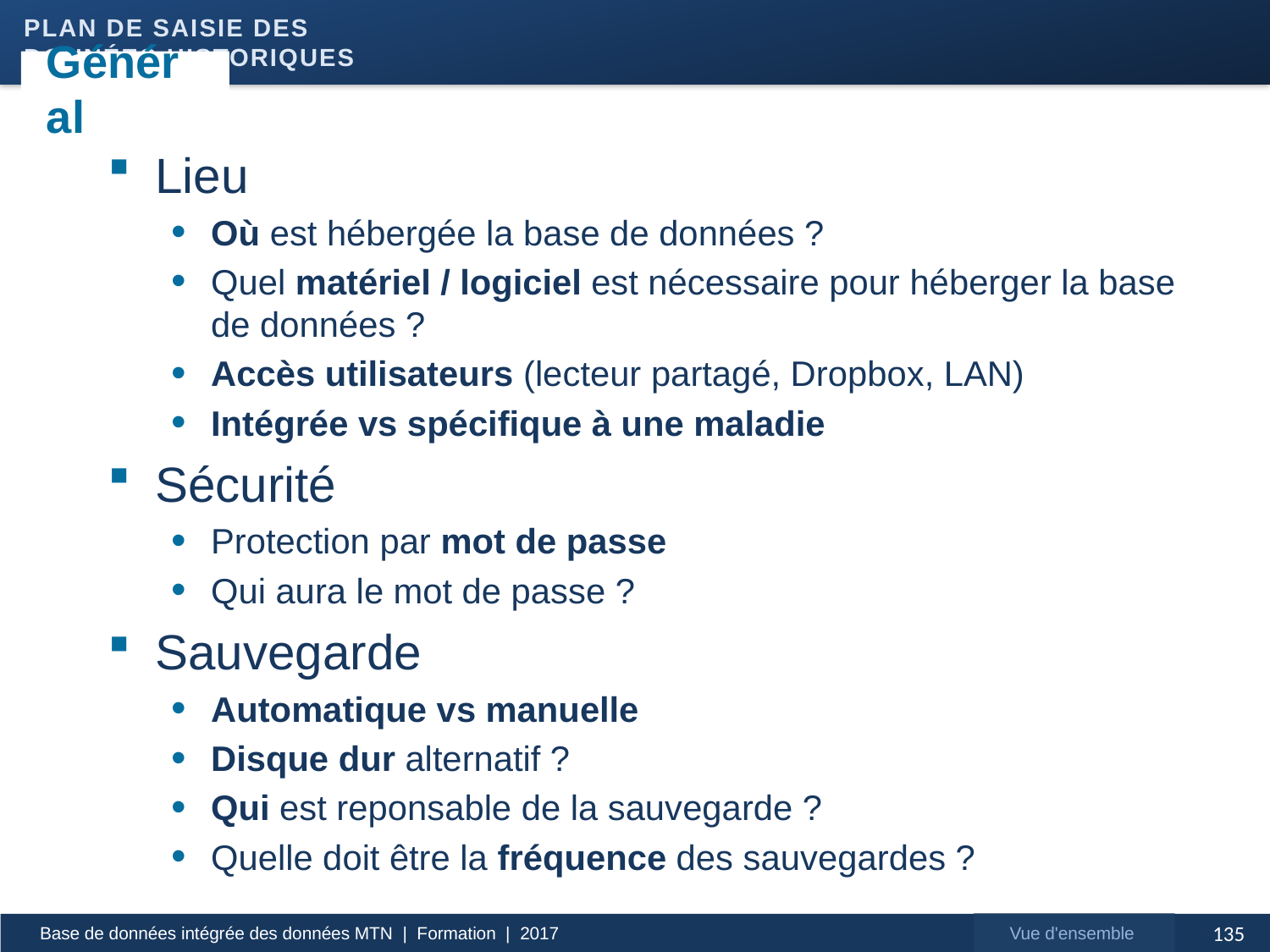

Plan de saisie des données historiques
# Général
Lieu
Où est hébergée la base de données ?
Quel matériel / logiciel est nécessaire pour héberger la base de données ?
Accès utilisateurs (lecteur partagé, Dropbox, LAN)
Intégrée vs spécifique à une maladie
Sécurité
Protection par mot de passe
Qui aura le mot de passe ?
Sauvegarde
Automatique vs manuelle
Disque dur alternatif ?
Qui est reponsable de la sauvegarde ?
Quelle doit être la fréquence des sauvegardes ?